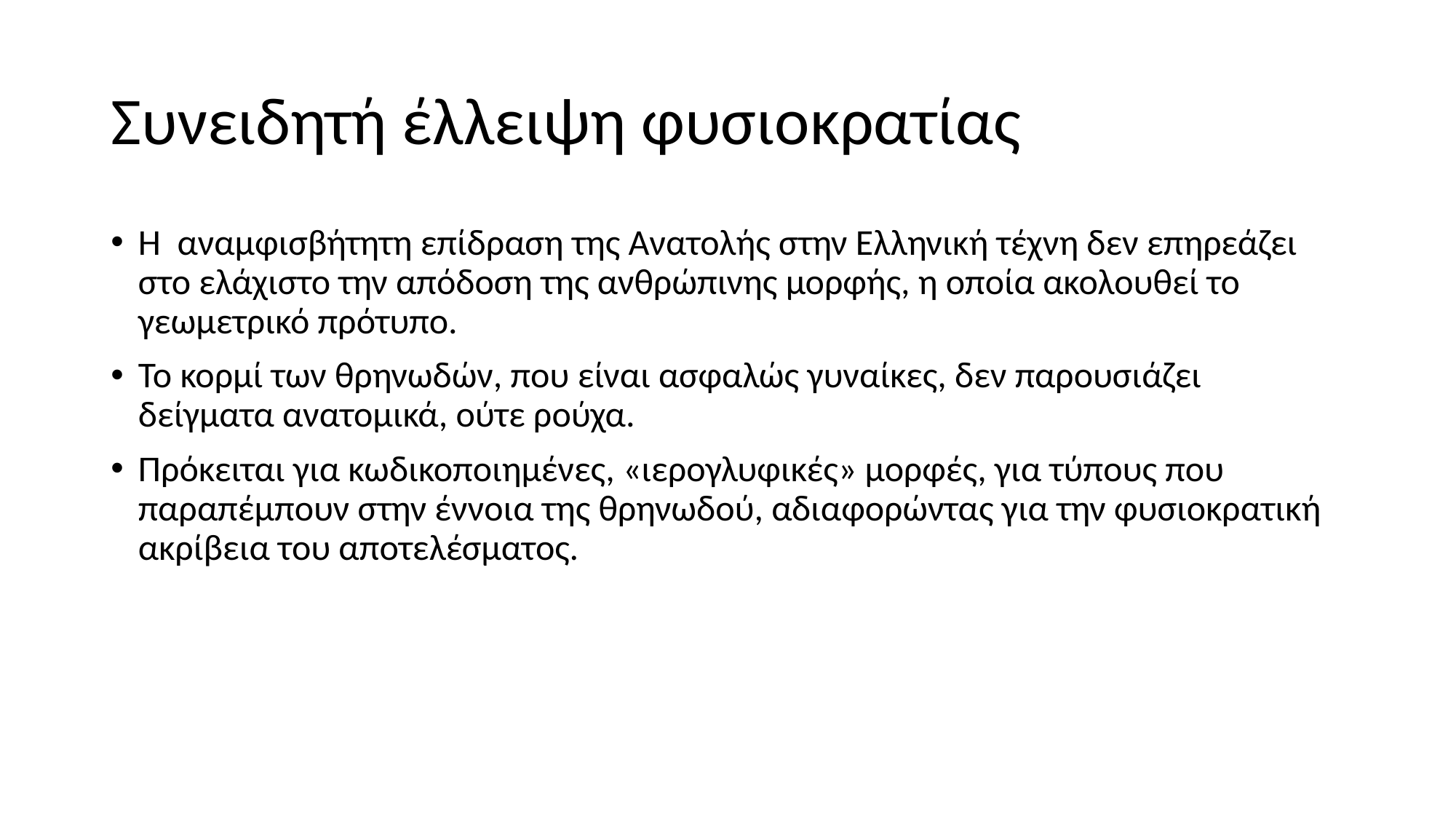

# Συνειδητή έλλειψη φυσιοκρατίας
Η  αναμφισβήτητη επίδραση της Ανατολής στην Ελληνική τέχνη δεν επηρεάζει στο ελάχιστο την απόδοση της ανθρώπινης μορφής, η οποία ακολουθεί το γεωμετρικό πρότυπο.
Το κορμί των θρηνωδών, που είναι ασφαλώς γυναίκες, δεν παρουσιάζει δείγματα ανατομικά, ούτε ρούχα.
Πρόκειται για κωδικοποιημένες, «ιερογλυφικές» μορφές, για τύπους που παραπέμπουν στην έννοια της θρηνωδού, αδιαφορώντας για την φυσιοκρατική ακρίβεια του αποτελέσματος.